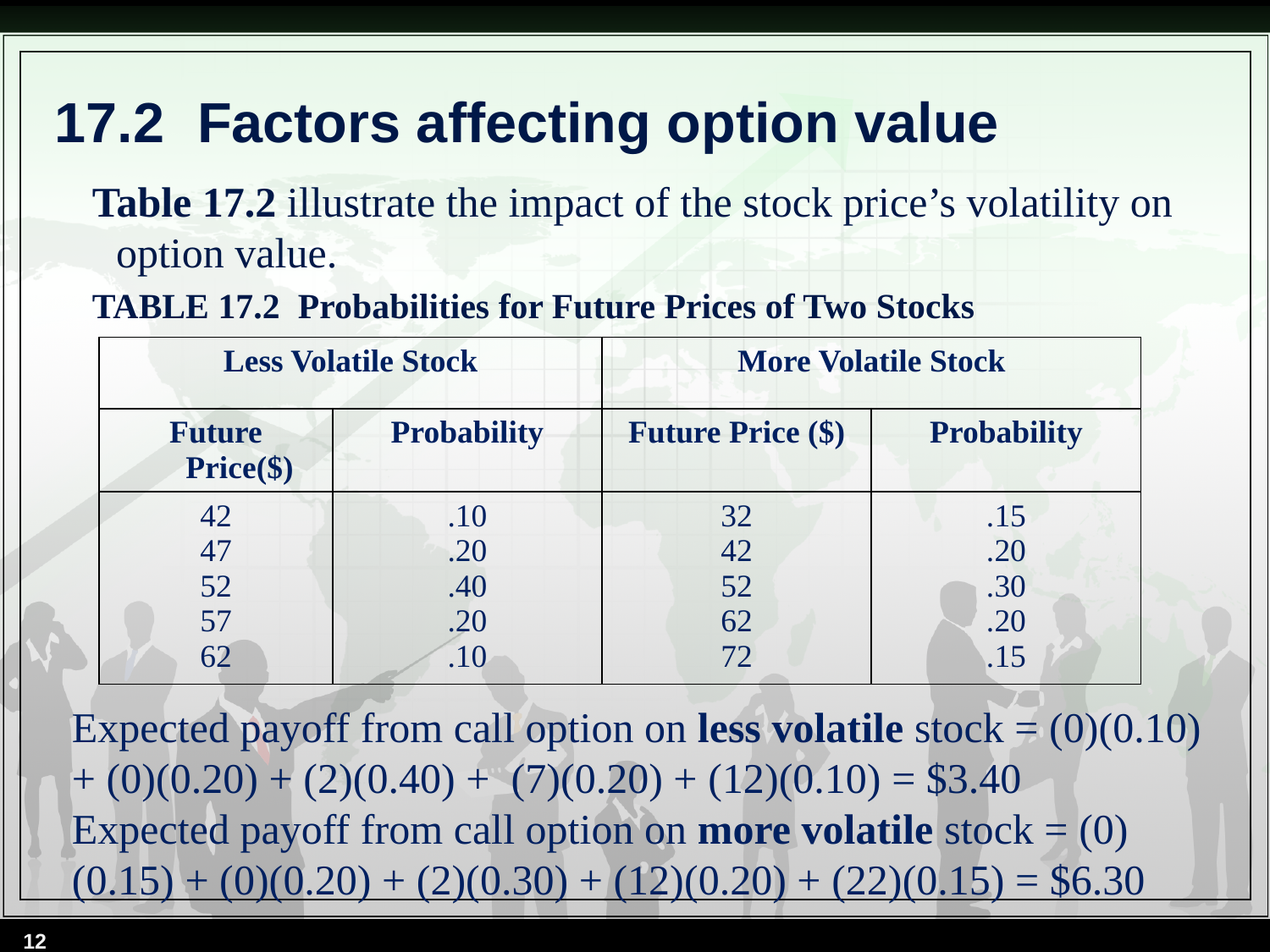

# 17.2	 Factors affecting option value
Table 17.2 illustrate the impact of the stock price’s volatility on option value.
TABLE 17.2  Probabilities for Future Prices of Two Stocks
| Less Volatile Stock |  | More Volatile Stock |  |
| --- | --- | --- | --- |
| Future Price($) | Probability | Future Price ($) | Probability |
| 42 47 52 57 62 | .10 .20 .40 .20 .10 | 32 42 52 62 72 | .15 .20 .30 .20 .15 |
Expected payoff from call option on less volatile stock = (0)(0.10) + (0)(0.20) + (2)(0.40) +  (7)(0.20) + (12)(0.10) = $3.40
Expected payoff from call option on more volatile stock = (0)(0.15) + (0)(0.20) + (2)(0.30) + (12)(0.20) + (22)(0.15) = $6.30
12